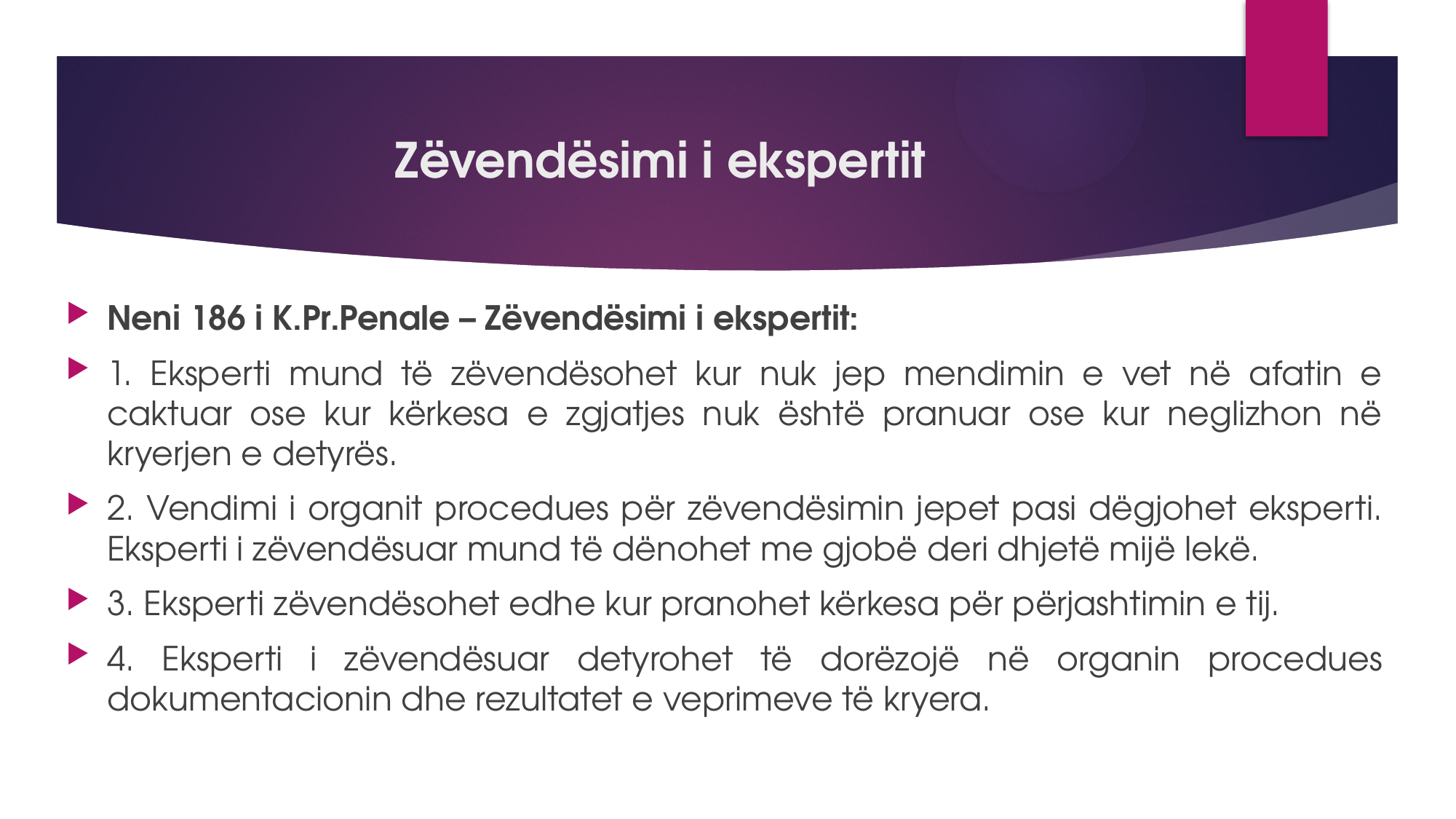

# Zëvendësimi i ekspertit
Neni 186 i K.Pr.Penale – Zëvendësimi i ekspertit:
1. Eksperti mund të zëvendësohet kur nuk jep mendimin e vet në afatin e caktuar ose kur kërkesa e zgjatjes nuk është pranuar ose kur neglizhon në kryerjen e detyrës.
2. Vendimi i organit procedues për zëvendësimin jepet pasi dëgjohet eksperti. Eksperti i zëvendësuar mund të dënohet me gjobë deri dhjetë mijë lekë.
3. Eksperti zëvendësohet edhe kur pranohet kërkesa për përjashtimin e tij.
4. Eksperti i zëvendësuar detyrohet të dorëzojë në organin procedues dokumentacionin dhe rezultatet e veprimeve të kryera.